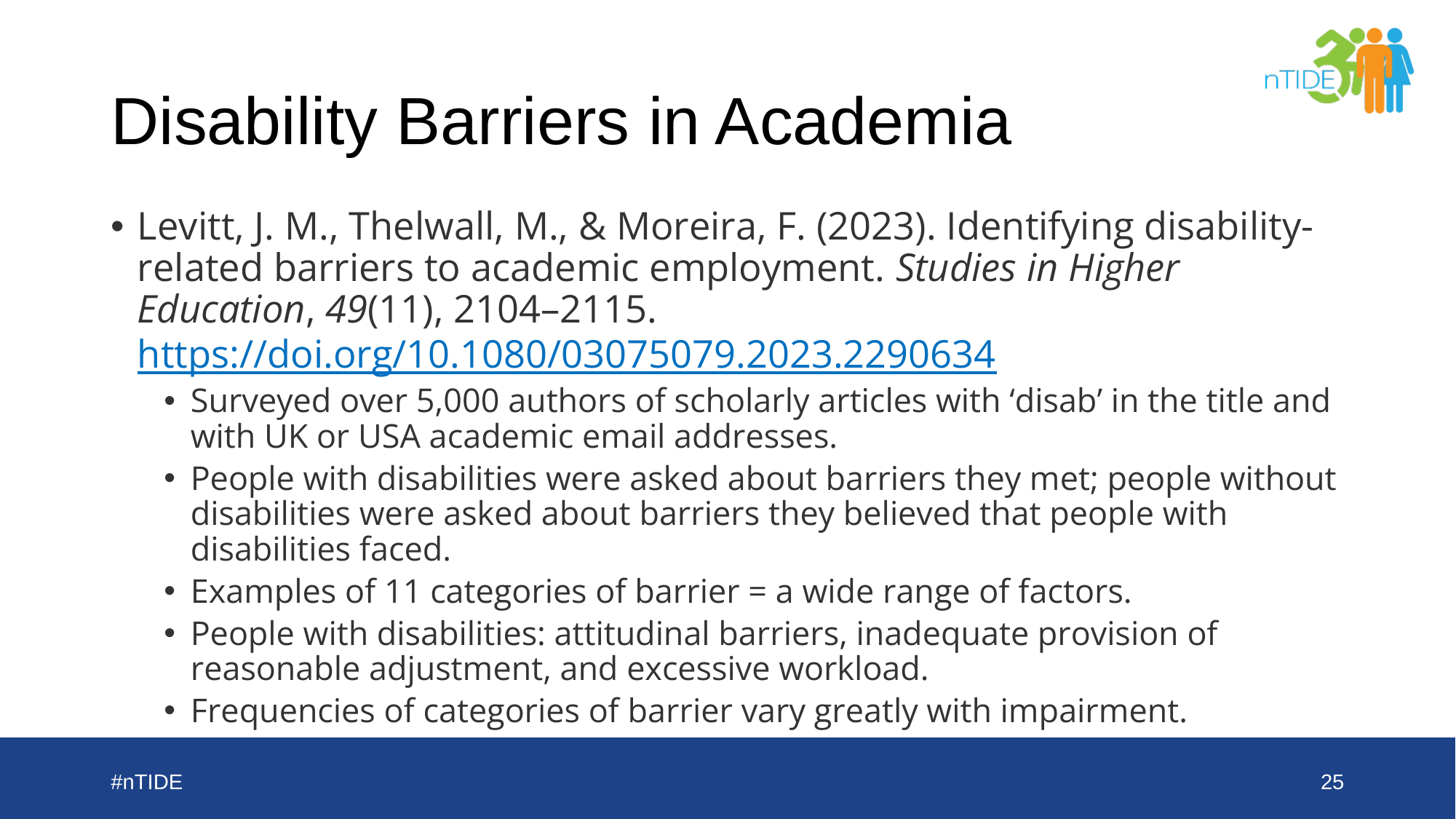

# Disability Barriers in Academia
Levitt, J. M., Thelwall, M., & Moreira, F. (2023). Identifying disability-related barriers to academic employment. Studies in Higher Education, 49(11), 2104–2115. https://doi.org/10.1080/03075079.2023.2290634
Surveyed over 5,000 authors of scholarly articles with ‘disab’ in the title and with UK or USA academic email addresses.
People with disabilities were asked about barriers they met; people without disabilities were asked about barriers they believed that people with disabilities faced.
Examples of 11 categories of barrier = a wide range of factors.
People with disabilities: attitudinal barriers, inadequate provision of reasonable adjustment, and excessive workload.
Frequencies of categories of barrier vary greatly with impairment.
#nTIDE
25